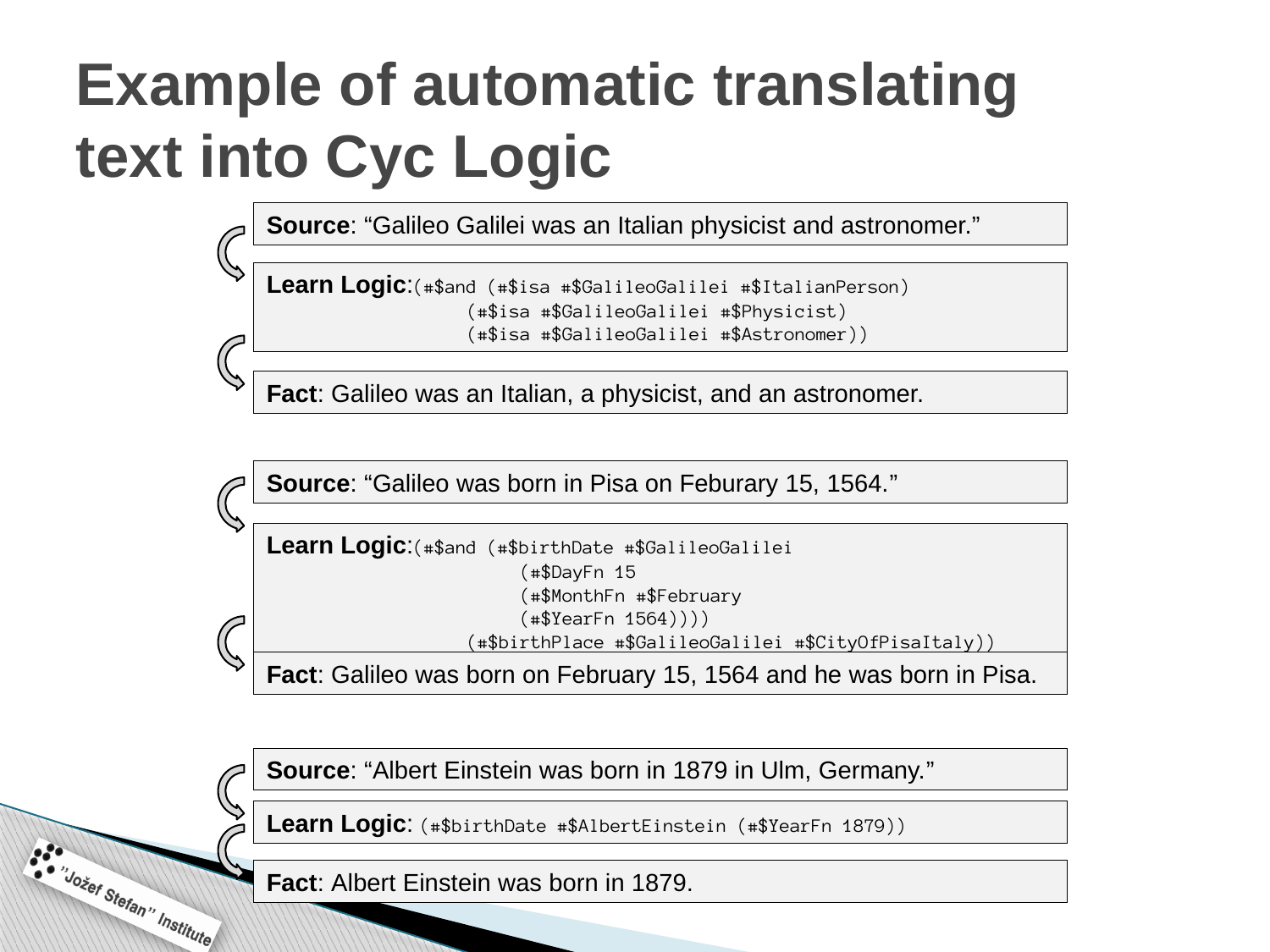

# Example of automatic translating text into Cyc Logic
Source: “Galileo Galilei was an Italian physicist and astronomer.”

Learn Logic:(#$and (#$isa #$GalileoGalilei #$ItalianPerson)
	       (#$isa #$GalileoGalilei #$Physicist)
	       (#$isa #$GalileoGalilei #$Astronomer))

Fact: Galileo was an Italian, a physicist, and an astronomer.
Source: “Galileo was born in Pisa on Feburary 15, 1564.”

Learn Logic:(#$and (#$birthDate #$GalileoGalilei
		(#$DayFn 15
		(#$MonthFn #$February
	            (#$YearFn 1564))))
	       (#$birthPlace #$GalileoGalilei #$CityOfPisaItaly))

Fact: Galileo was born on February 15, 1564 and he was born in Pisa.
Source: “Albert Einstein was born in 1879 in Ulm, Germany.”

Learn Logic: (#$birthDate #$AlbertEinstein (#$YearFn 1879))

Fact: Albert Einstein was born in 1879.